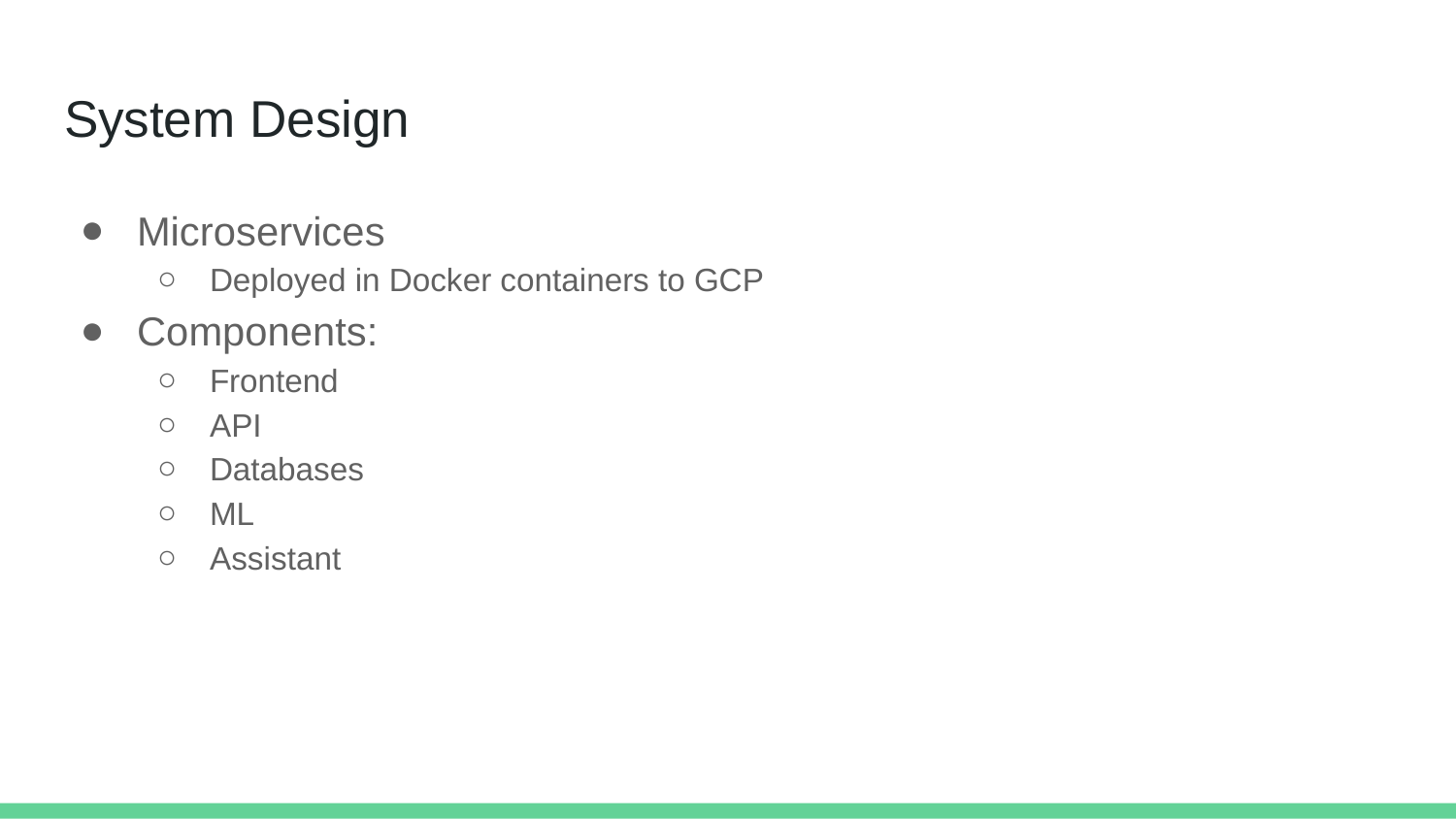

# System Design
Microservices
Deployed in Docker containers to GCP
Components:
Frontend
API
Databases
ML
Assistant